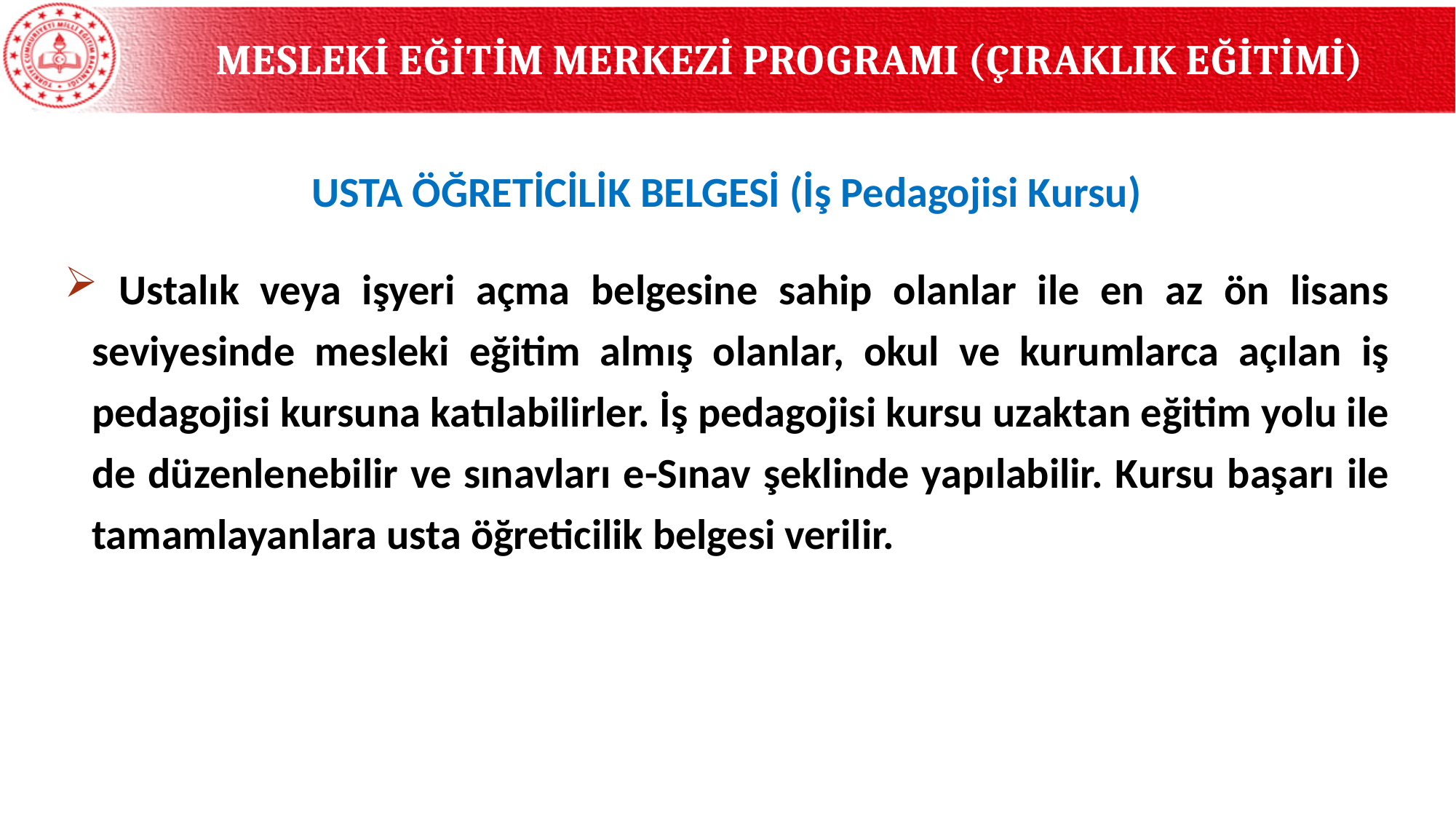

MESLEKİ EĞİTİM MERKEZİ PROGRAMI (ÇIRAKLIK EĞİTİMİ)
USTA ÖĞRETİCİLİK BELGESİ (İş Pedagojisi Kursu)
 Ustalık veya işyeri açma belgesine sahip olanlar ile en az ön lisans seviyesinde mesleki eğitim almış olanlar, okul ve kurumlarca açılan iş pedagojisi kursuna katılabilirler. İş pedagojisi kursu uzaktan eğitim yolu ile de düzenlenebilir ve sınavları e-Sınav şeklinde yapılabilir. Kursu başarı ile tamamlayanlara usta öğreticilik belgesi verilir.